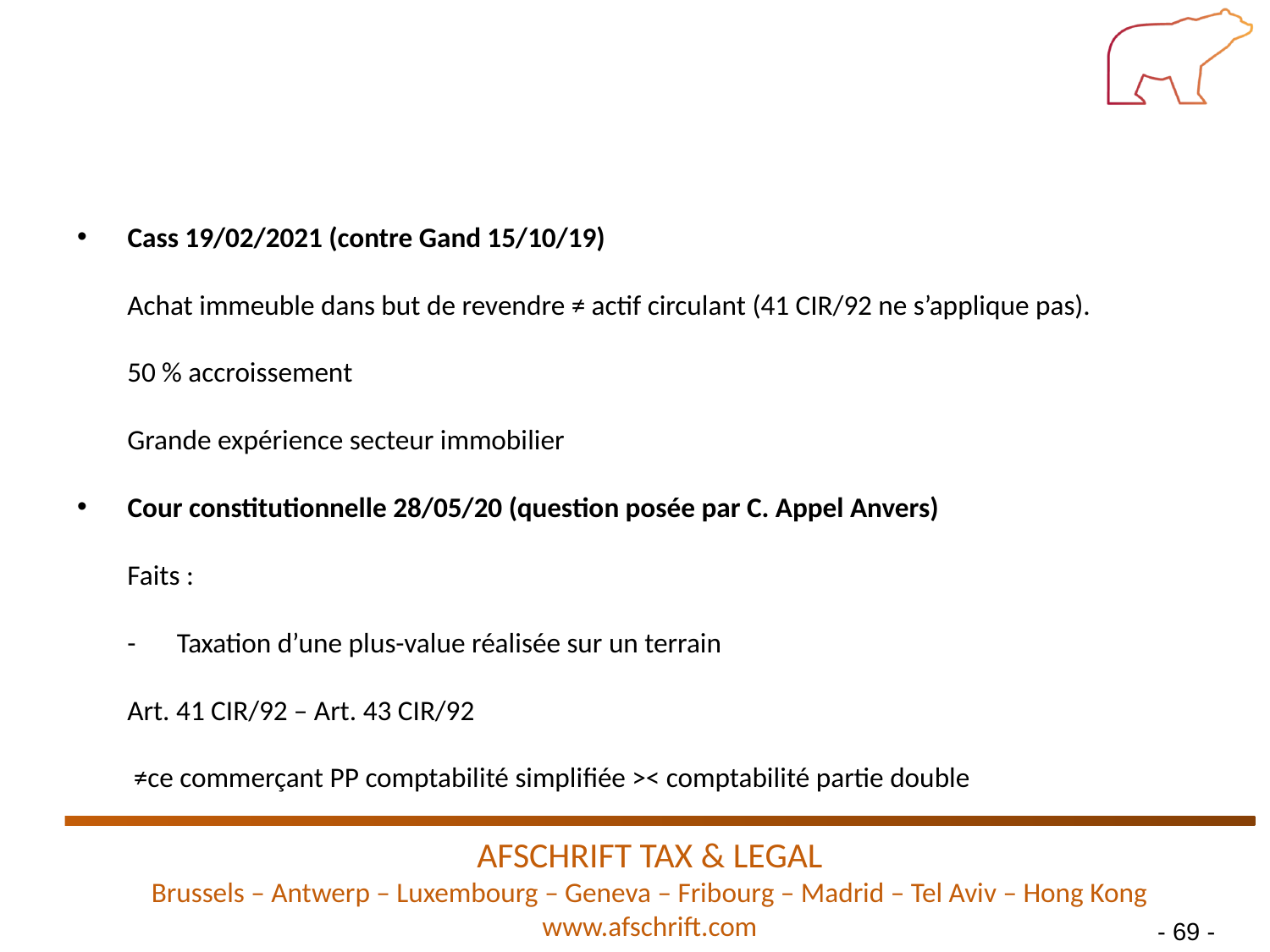

Cass 19/02/2021 (contre Gand 15/10/19)

	Achat immeuble dans but de revendre ≠ actif circulant (41 CIR/92 ne s’applique pas).

	50 % accroissement

	Grande expérience secteur immobilier

Cour constitutionnelle 28/05/20 (question posée par C. Appel Anvers)

	Faits :

	-	Taxation d’une plus-value réalisée sur un terrain

	Art. 41 CIR/92 – Art. 43 CIR/92

	 ≠ce commerçant PP comptabilité simplifiée >< comptabilité partie double